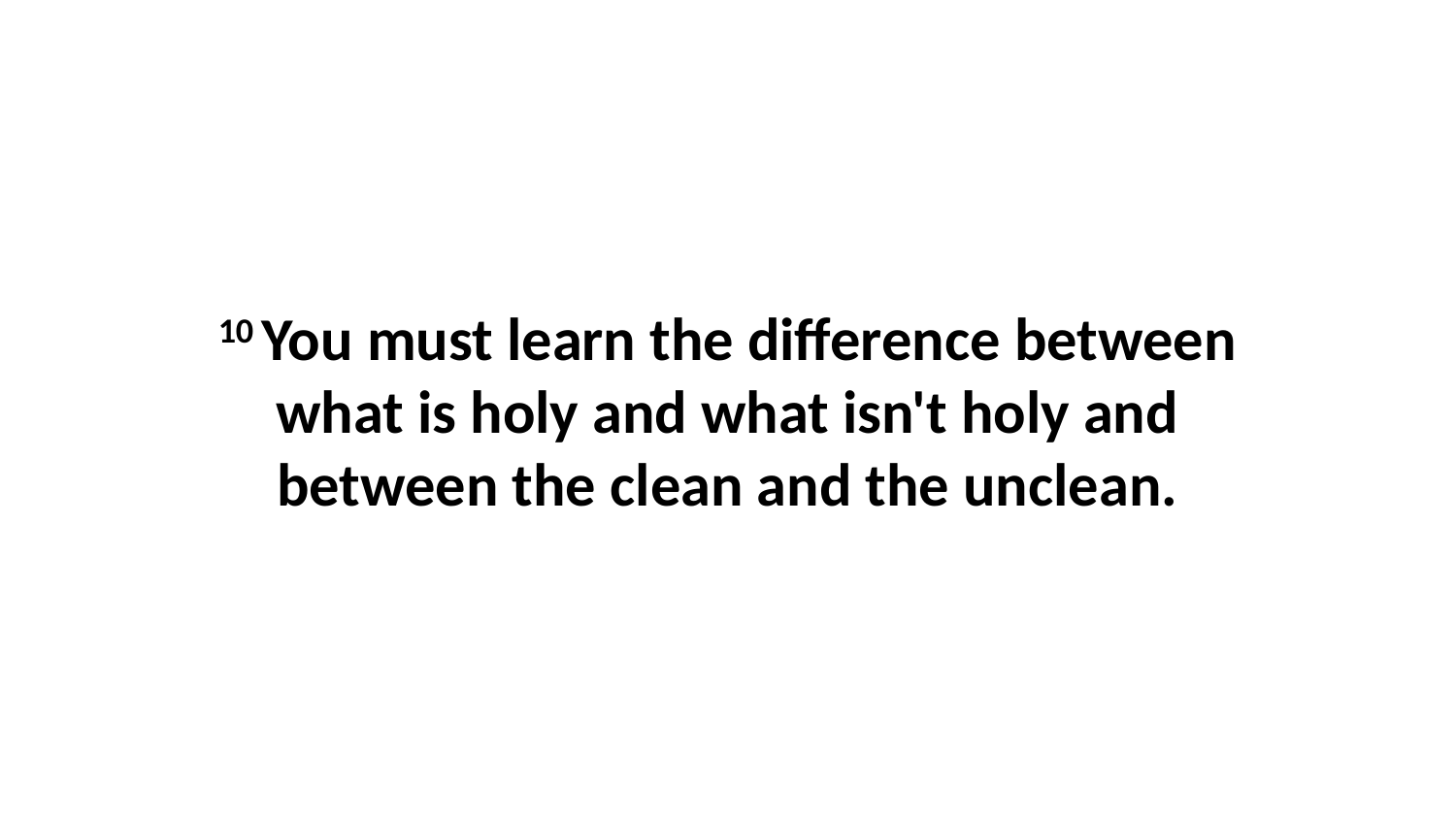

10 You must learn the difference between what is holy and what isn't holy and between the clean and the unclean.